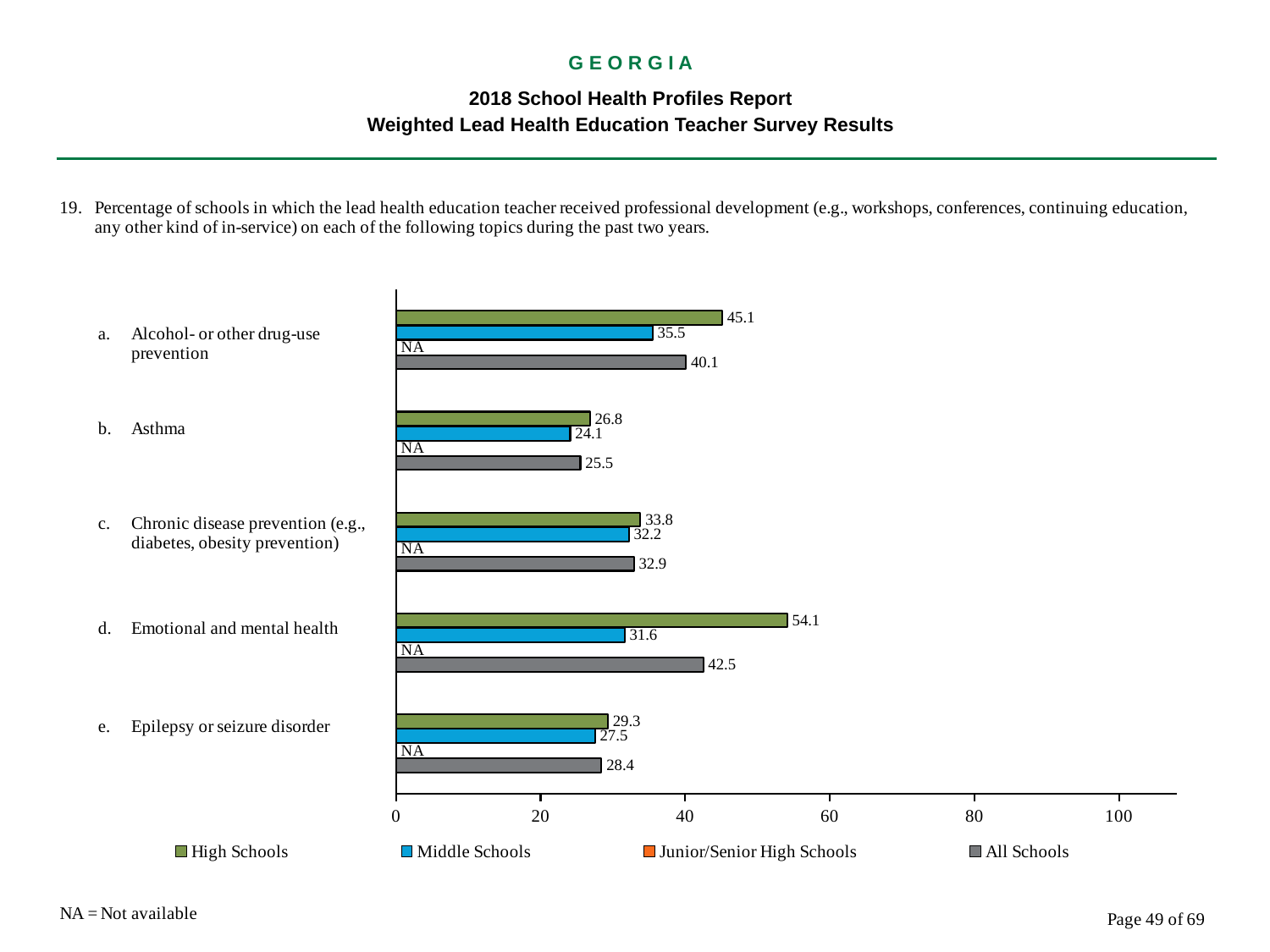

G E O R G I A
2018 School Health Profiles Report
Weighted Lead Health Education Teacher Survey Results

### Chart

| Category | All Schools | Junior/Senior High Schools | Middle Schools | High Schools |
|---|---|---|---|---|
| Epilepsy or seizure disorder | 28.4 | 0.0009 | 27.5 | 29.3 |
| Emotional and mental health | 42.5 | 0.0009 | 31.6 | 54.1 |
| Chronic disease prevention (e.g., diabetes, obesity prevention) | 32.9 | 0.0009 | 32.2 | 33.8 |
| Asthma | 25.5 | 0.0009 | 24.1 | 26.8 |
| Alcohol- or other drug-use prevention | 40.1 | 0.0009 | 35.5 | 45.1 |